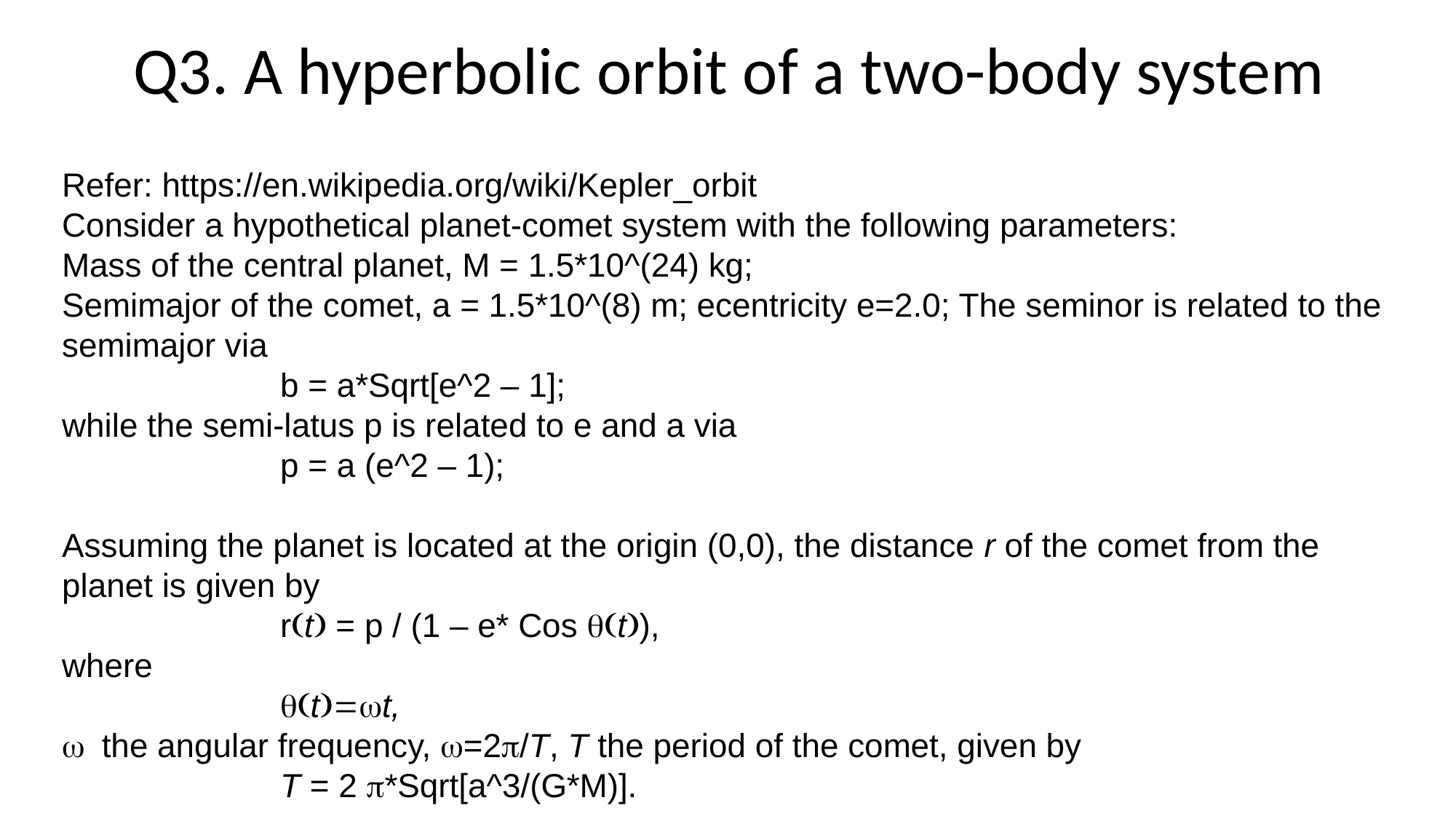

Q3. A hyperbolic orbit of a two-body system
Refer: https://en.wikipedia.org/wiki/Kepler_orbit
Consider a hypothetical planet-comet system with the following parameters:
Mass of the central planet, M = 1.5*10^(24) kg;
Semimajor of the comet, a = 1.5*10^(8) m; ecentricity e=2.0; The seminor is related to the semimajor via
		b = a*Sqrt[e^2 – 1];
while the semi-latus p is related to e and a via
		p = a (e^2 – 1);

Assuming the planet is located at the origin (0,0), the distance r of the comet from the planet is given by
		r(t) = p / (1 – e* Cos θ(t)),
where
		θ(t)=ωt,
ω the angular frequency, ω=2π/T, T the period of the comet, given by
		T = 2 π*Sqrt[a^3/(G*M)].